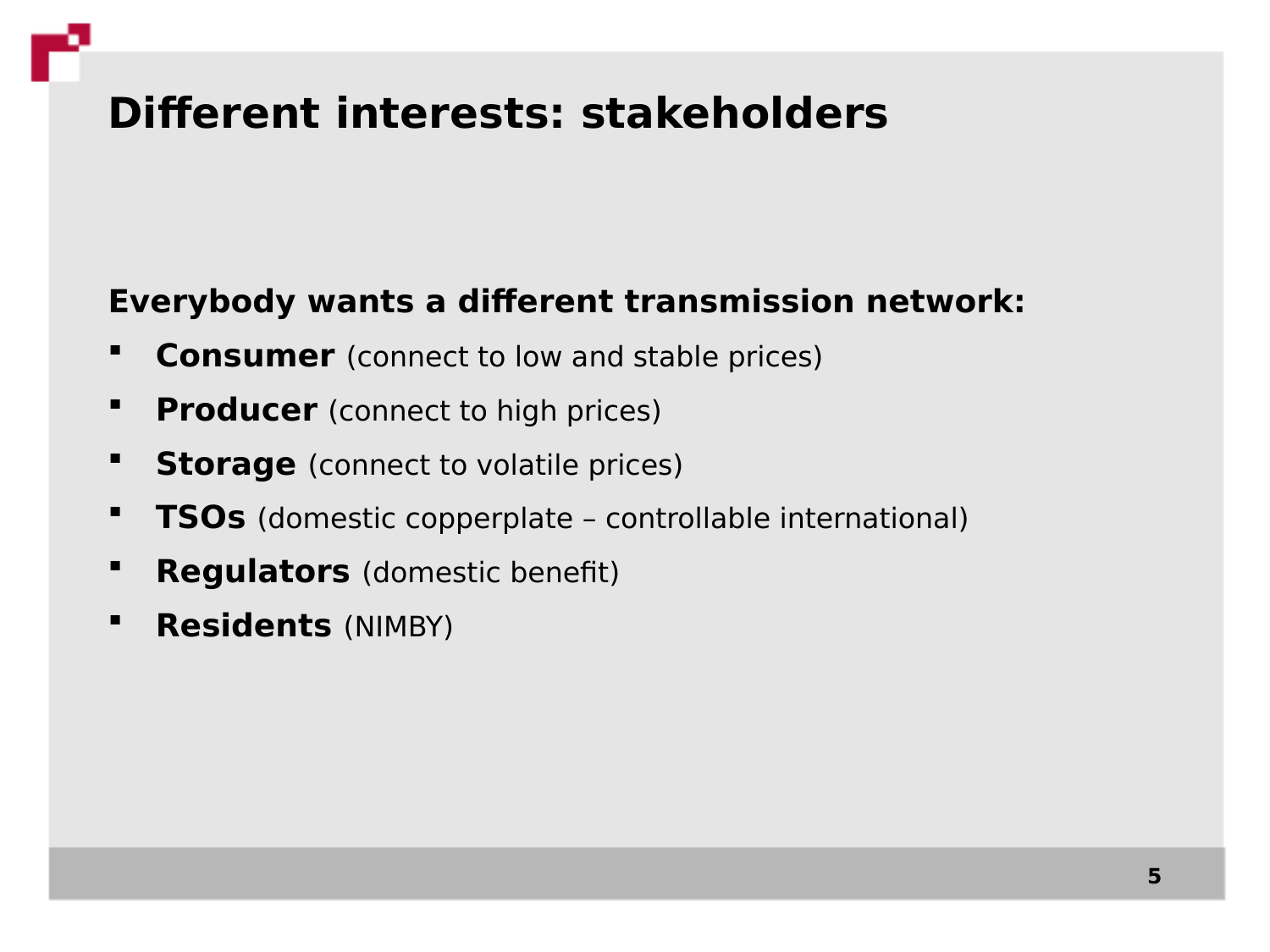

# Different interests: stakeholders
Everybody wants a different transmission network:
Consumer (connect to low and stable prices)
Producer (connect to high prices)
Storage (connect to volatile prices)
TSOs (domestic copperplate – controllable international)
Regulators (domestic benefit)
Residents (NIMBY)

5